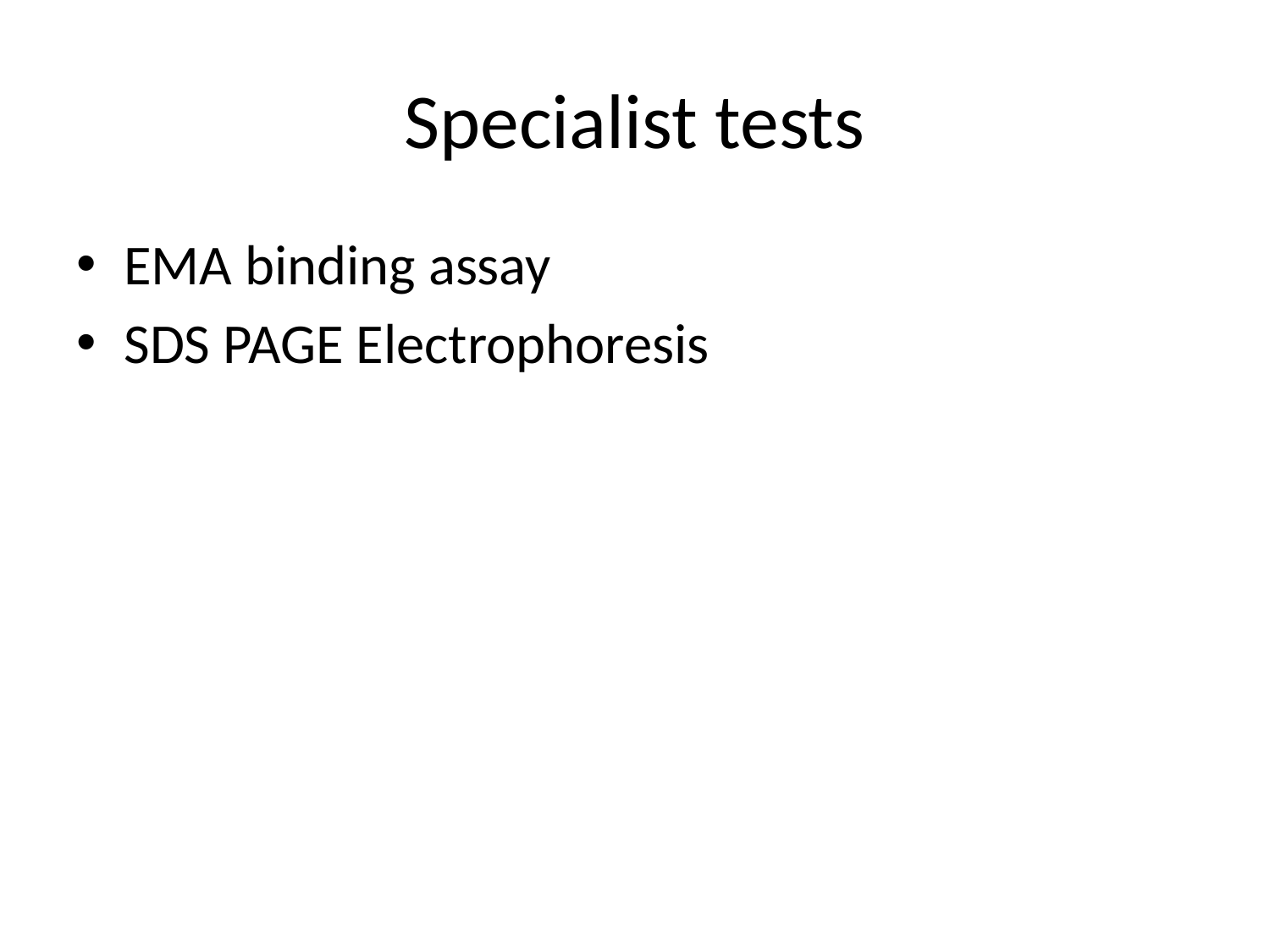

# Specialist tests
EMA binding assay
SDS PAGE Electrophoresis